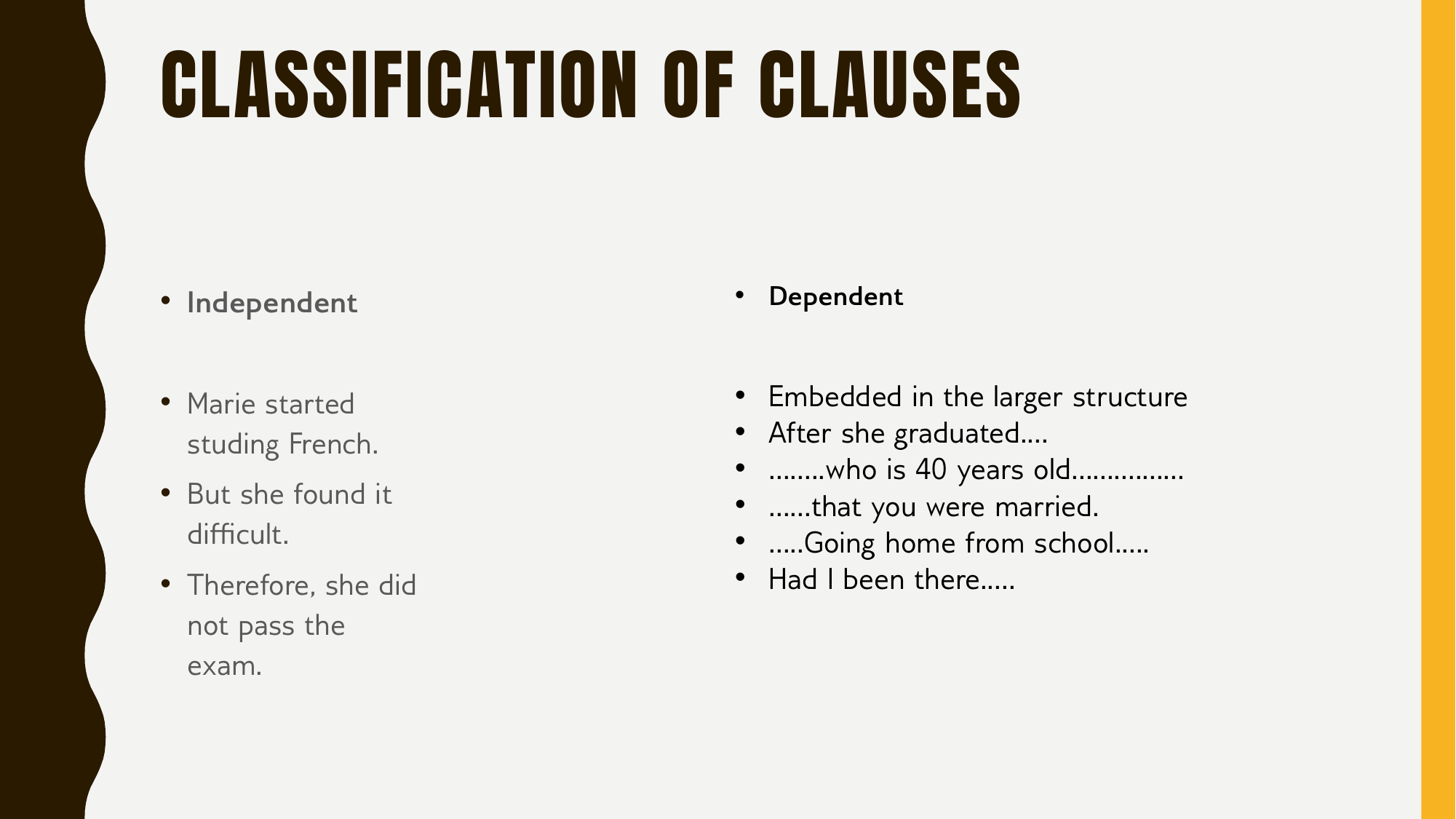

# Classification of clauses
Independent

Marie started studing French.
But she found it difficult.
Therefore, she did not pass the exam.

Dependent

Embedded in the larger structure
After she graduated....
........who is 40 years old................
......that you were married.
.....Going home from school.....
Had I been there.....